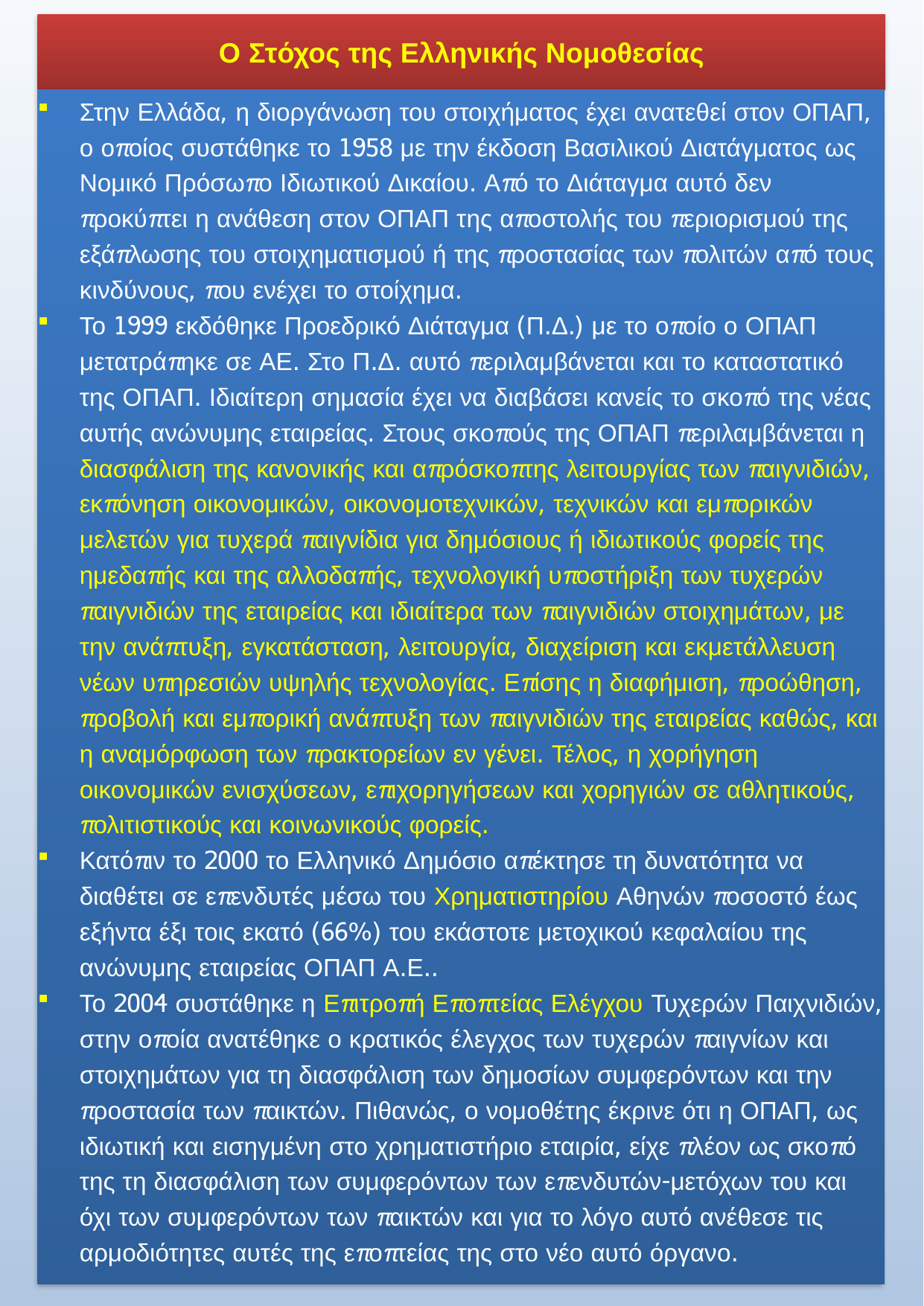

Ο Στόχος της Ελληνικής Νομοθεσίας
Στην Ελλάδα, η διοργάνωση του στοιχήματος έχει ανατεθεί στον ΟΠΑΠ, ο οποίος συστάθηκε το 1958 με την έκδοση Βασιλικού Διατάγματος ως Νομικό Πρόσωπο Ιδιωτικού Δικαίου. Από το Διάταγμα αυτό δεν προκύπτει η ανάθεση στον ΟΠΑΠ της αποστολής του περιορισμού της εξάπλωσης του στοιχηματισμού ή της προστασίας των πολιτών από τους κινδύνους, που ενέχει το στοίχημα.
Το 1999 εκδόθηκε Προεδρικό Διάταγμα (Π.Δ.) με το οποίο ο ΟΠΑΠ μετατράπηκε σε ΑΕ. Στο Π.Δ. αυτό περιλαμβάνεται και το καταστατικό της ΟΠΑΠ. Ιδιαίτερη σημασία έχει να διαβάσει κανείς το σκοπό της νέας αυτής ανώνυμης εταιρείας. Στους σκοπούς της ΟΠΑΠ περιλαμβάνεται η διασφάλιση της κανονικής και απρόσκοπτης λειτουργίας των παιγνιδιών, εκπόνηση οικονομικών, οικονομοτεχνικών, τεχνικών και εμπορικών μελετών για τυχερά παιγνίδια για δημόσιους ή ιδιωτικούς φορείς της ημεδαπής και της αλλοδαπής, τεχνολογική υποστήριξη των τυχερών παιγνιδιών της εταιρείας και ιδιαίτερα των παιγνιδιών στοιχημάτων, με την ανάπτυξη, εγκατάσταση, λειτουργία, διαχείριση και εκμετάλλευση νέων υπηρεσιών υψηλής τεχνολογίας. Επίσης η διαφήμιση, προώθηση, προβολή και εμπορική ανάπτυξη των παιγνιδιών της εταιρείας καθώς, και η αναμόρφωση των πρακτορείων εν γένει. Τέλος, η χορήγηση οικονομικών ενισχύσεων, επιχορηγήσεων και χορηγιών σε αθλητικούς, πολιτιστικούς και κοινωνικούς φορείς.
Κατόπιν το 2000 το Ελληνικό Δημόσιο απέκτησε τη δυνατότητα να διαθέτει σε επενδυτές μέσω του Χρηματιστηρίου Αθηνών ποσοστό έως εξήντα έξι τοις εκατό (66%) του εκάστοτε μετοχικού κεφαλαίου της ανώνυμης εταιρείας ΟΠΑΠ Α.Ε..
Το 2004 συστάθηκε η Επιτροπή Εποπτείας Ελέγχου Τυχερών Παιχνιδιών, στην οποία ανατέθηκε ο κρατικός έλεγχος των τυχερών παιγνίων και στοιχημάτων για τη διασφάλιση των δημοσίων συμφερόντων και την προστασία των παικτών. Πιθανώς, ο νομοθέτης έκρινε ότι η ΟΠΑΠ, ως ιδιωτική και εισηγμένη στο χρηματιστήριο εταιρία, είχε πλέον ως σκοπό της τη διασφάλιση των συμφερόντων των επενδυτών-μετόχων του και όχι των συμφερόντων των παικτών και για το λόγο αυτό ανέθεσε τις αρμοδιότητες αυτές της εποπτείας της στο νέο αυτό όργανο.